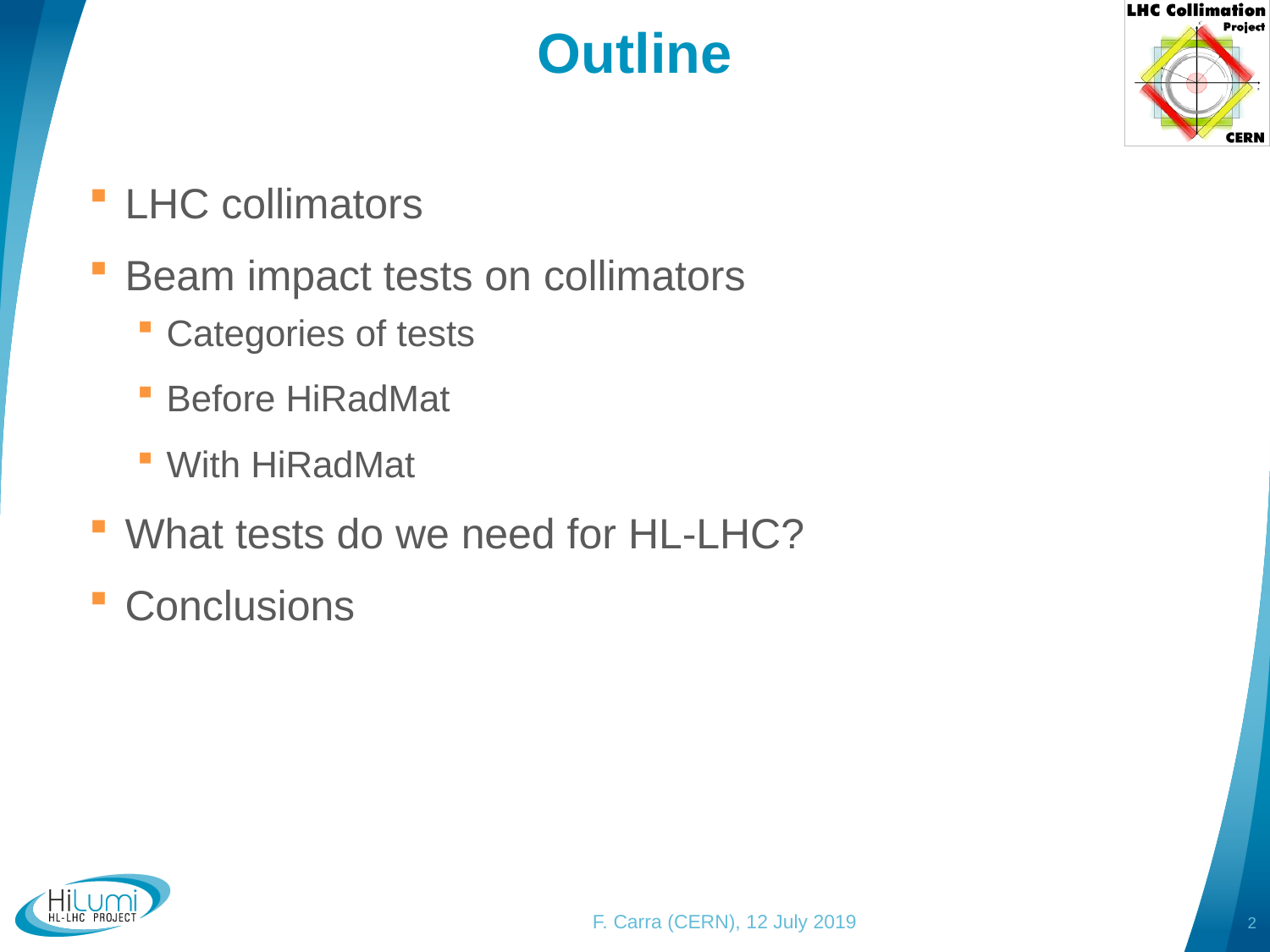

# Outline
LHC collimators
Beam impact tests on collimators
Categories of tests
Before HiRadMat
With HiRadMat
What tests do we need for HL-LHC?
Conclusions
F. Carra (CERN), 12 July 2019
2